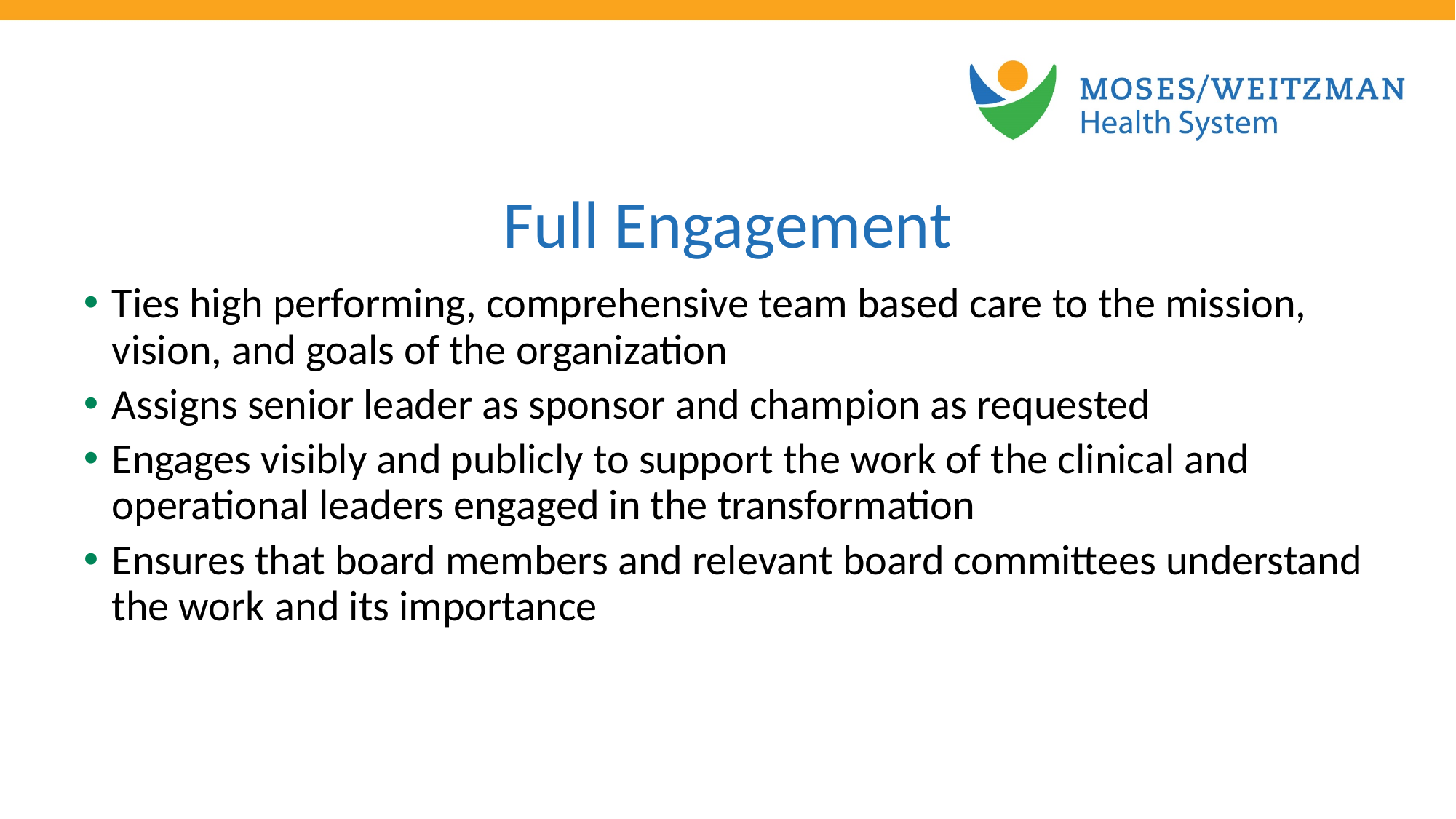

Full Engagement
Ties high performing, comprehensive team based care to the mission, vision, and goals of the organization
Assigns senior leader as sponsor and champion as requested
Engages visibly and publicly to support the work of the clinical and operational leaders engaged in the transformation
Ensures that board members and relevant board committees understand the work and its importance